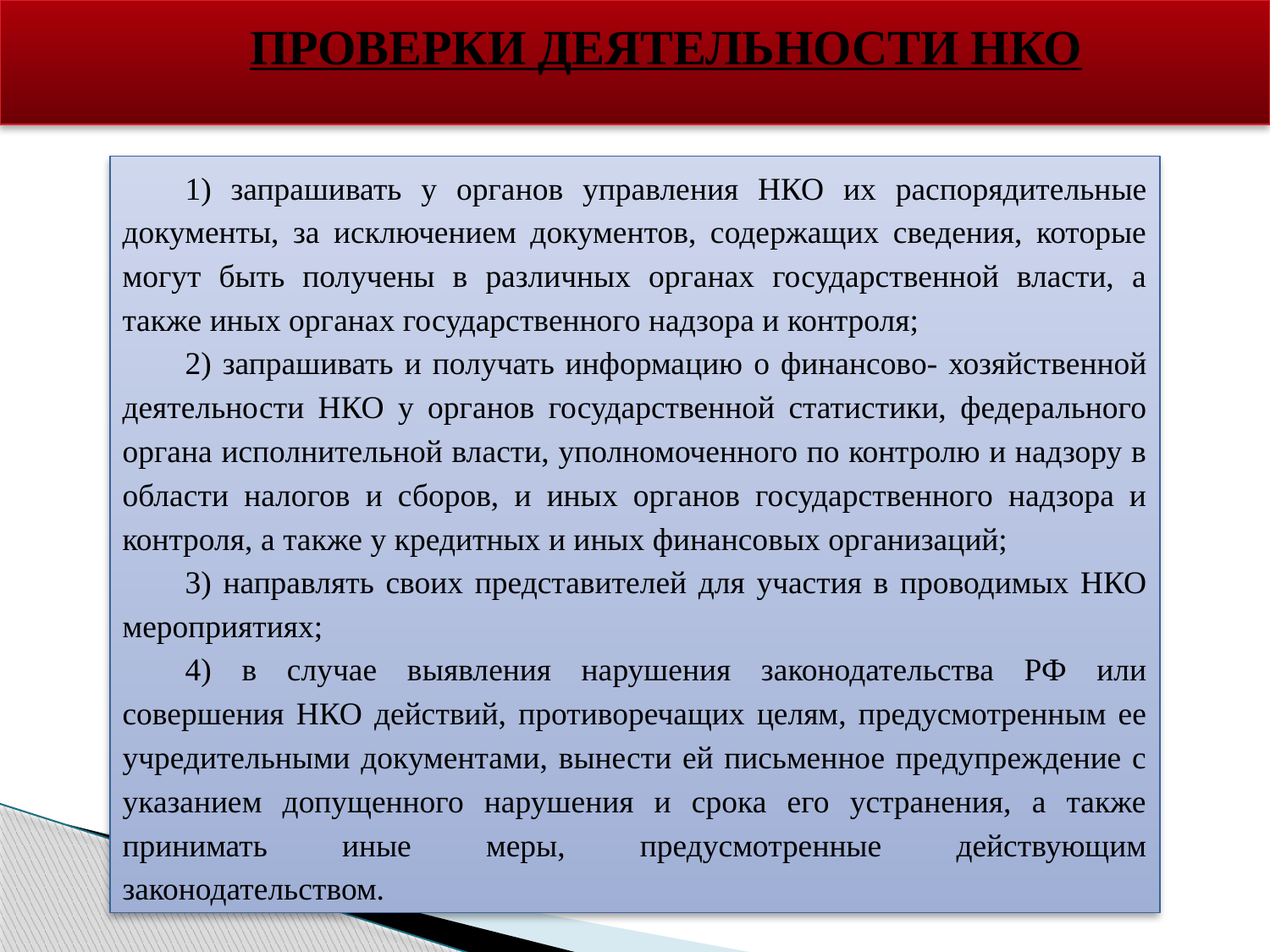

ПРОВЕРКИ ДЕЯТЕЛЬНОСТИ НКО

1) запрашивать у органов управления НКО их распорядительные документы, за исключением документов, содержащих сведения, которые могут быть получены в различных органах государственной власти, а также иных органах государственного надзора и контроля;
2) запрашивать и получать информацию о финансово- хозяйственной деятельности НКО у органов государственной статистики, федерального органа исполнительной власти, уполномоченного по контролю и надзору в области налогов и сборов, и иных органов государственного надзора и контроля, а также у кредитных и иных финансовых организаций;
3) направлять своих представителей для участия в проводимых НКО мероприятиях;
4) в случае выявления нарушения законодательства РФ или совершения НКО действий, противоречащих целям, предусмотренным ее учредительными документами, вынести ей письменное предупреждение с указанием допущенного нарушения и срока его устранения, а также принимать иные меры, предусмотренные действующим законодательством.